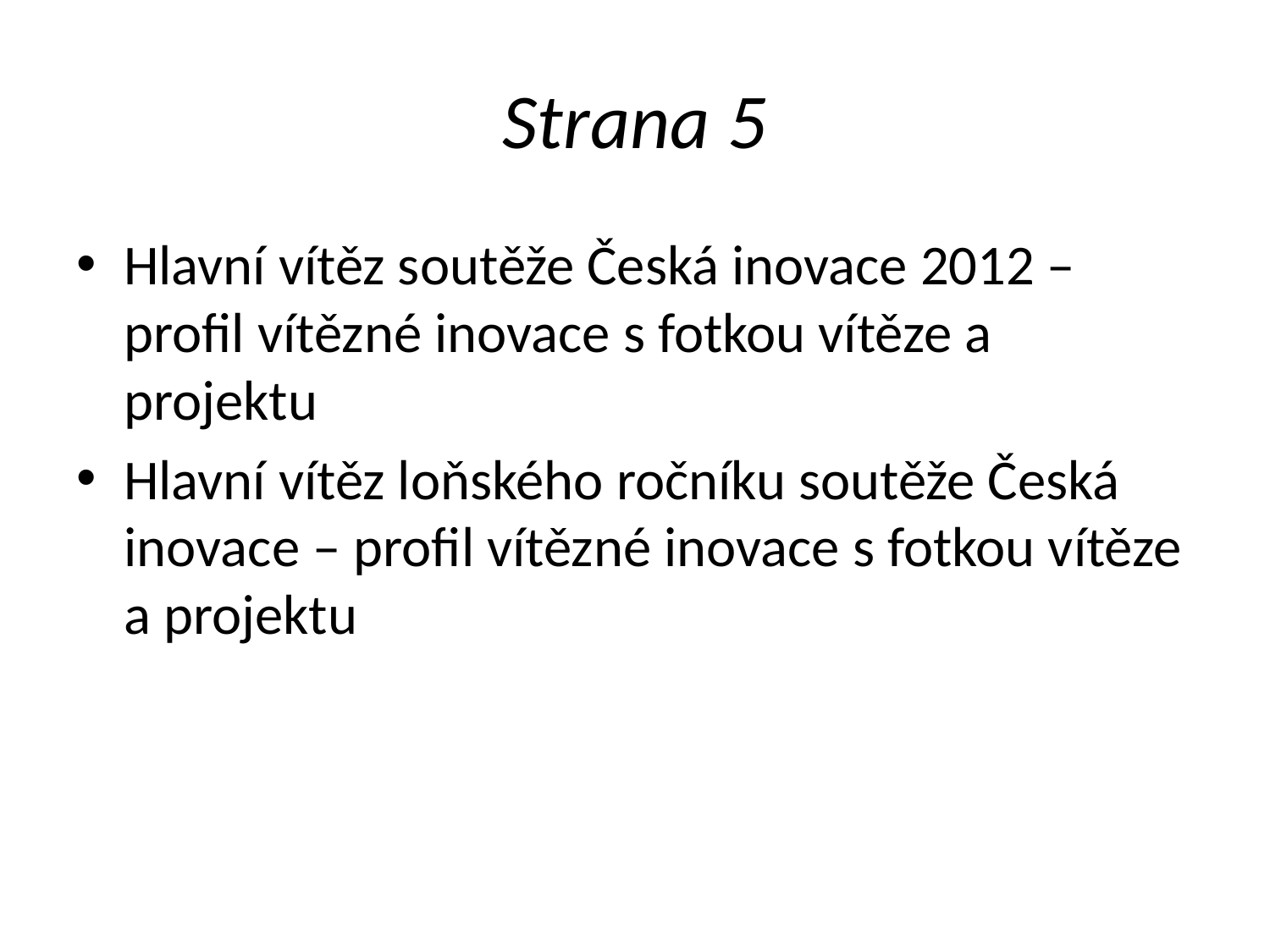

# Strana 5
Hlavní vítěz soutěže Česká inovace 2012 – profil vítězné inovace s fotkou vítěze a projektu
Hlavní vítěz loňského ročníku soutěže Česká inovace – profil vítězné inovace s fotkou vítěze a projektu